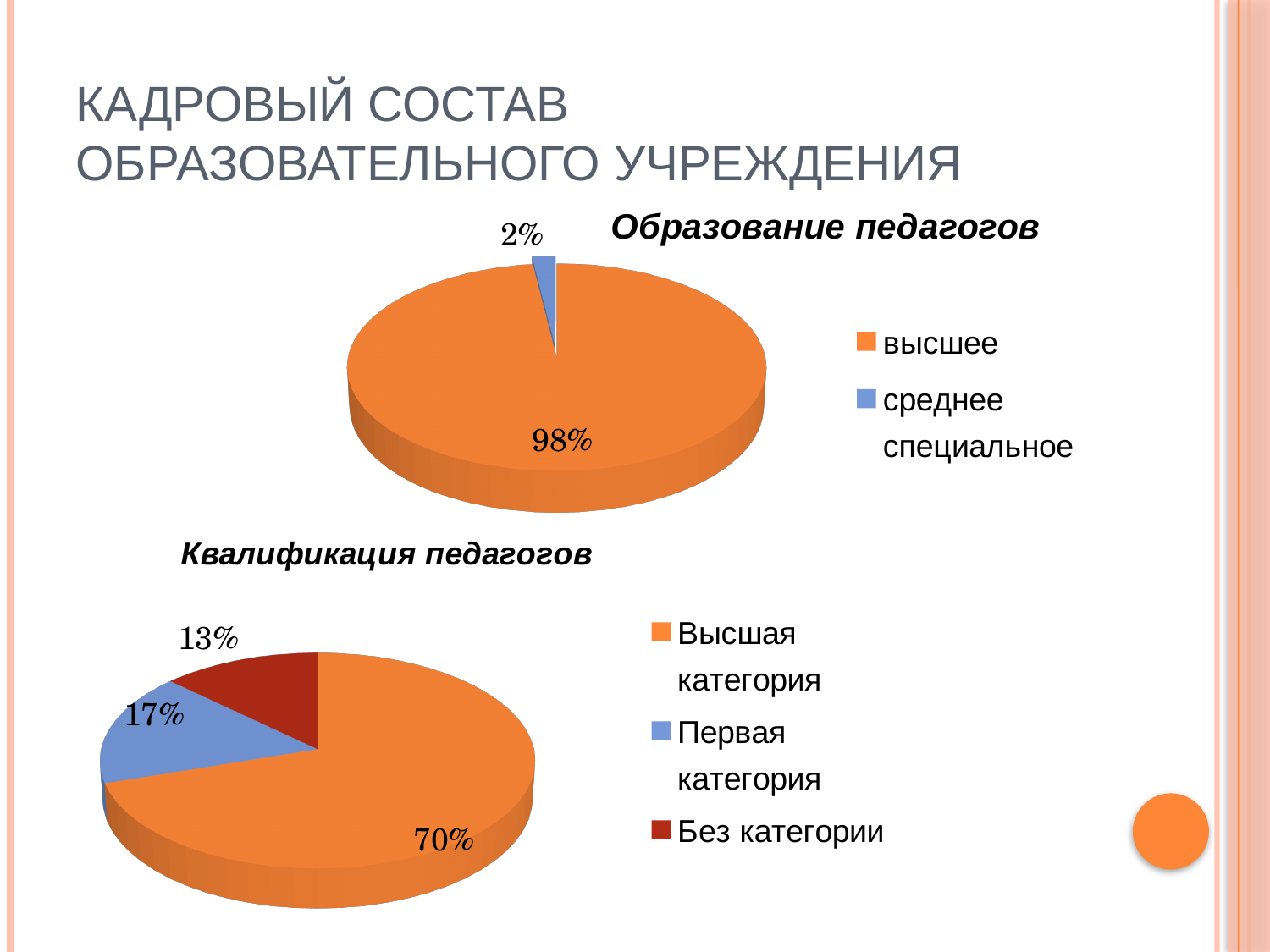

# КАДРОВЫЙ СОСТАВ ОБРАЗОВАТЕЛЬНОГО УЧРЕЖДЕНИЯ

[unsupported chart]

[unsupported chart]